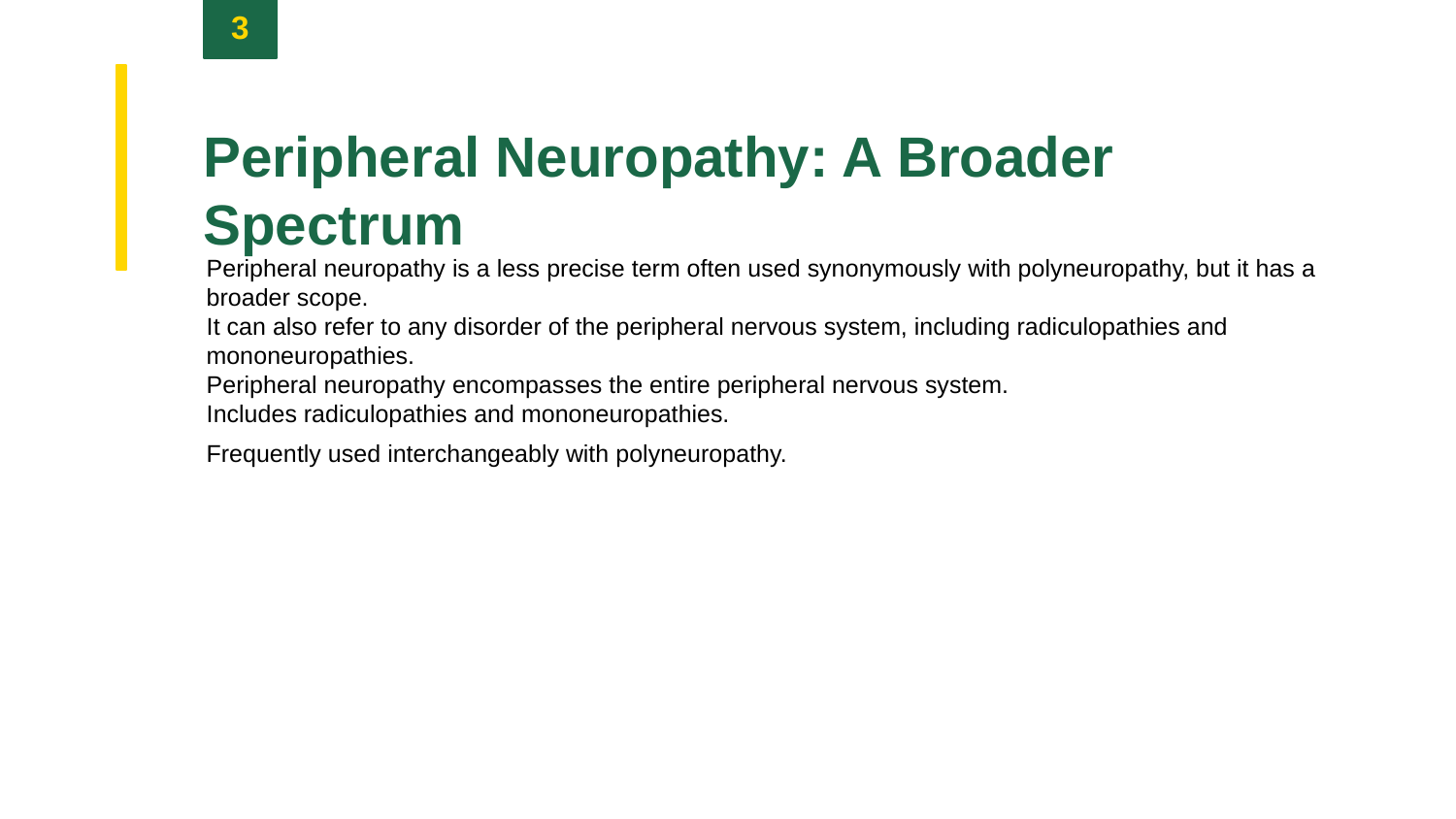

3

Peripheral Neuropathy: A Broader Spectrum
Peripheral neuropathy is a less precise term often used synonymously with polyneuropathy, but it has a broader scope.
It can also refer to any disorder of the peripheral nervous system, including radiculopathies and mononeuropathies.
Peripheral neuropathy encompasses the entire peripheral nervous system.
Includes radiculopathies and mononeuropathies.
Frequently used interchangeably with polyneuropathy.